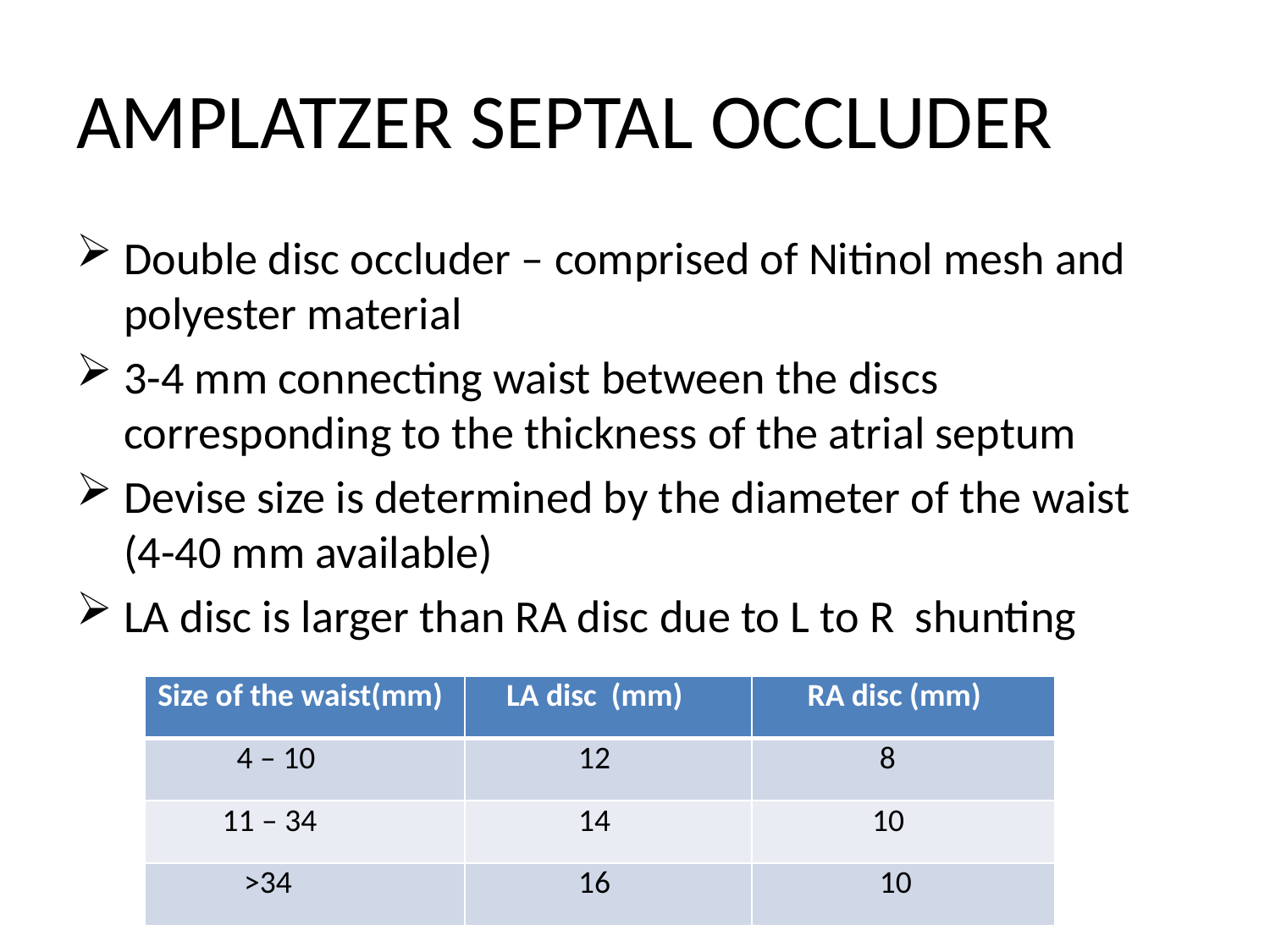

# AMPLATZER SEPTAL OCCLUDER
Double disc occluder – comprised of Nitinol mesh and polyester material
3-4 mm connecting waist between the discs corresponding to the thickness of the atrial septum
Devise size is determined by the diameter of the waist      (4-40 mm available)
LA disc is larger than RA disc due to L to R  shunting
| Size of the waist(mm) | LA disc (mm) | RA disc (mm) |
| --- | --- | --- |
| 4 – 10 | 12 | 8 |
| 11 – 34 | 14 | 10 |
| >34 | 16 | 10 |